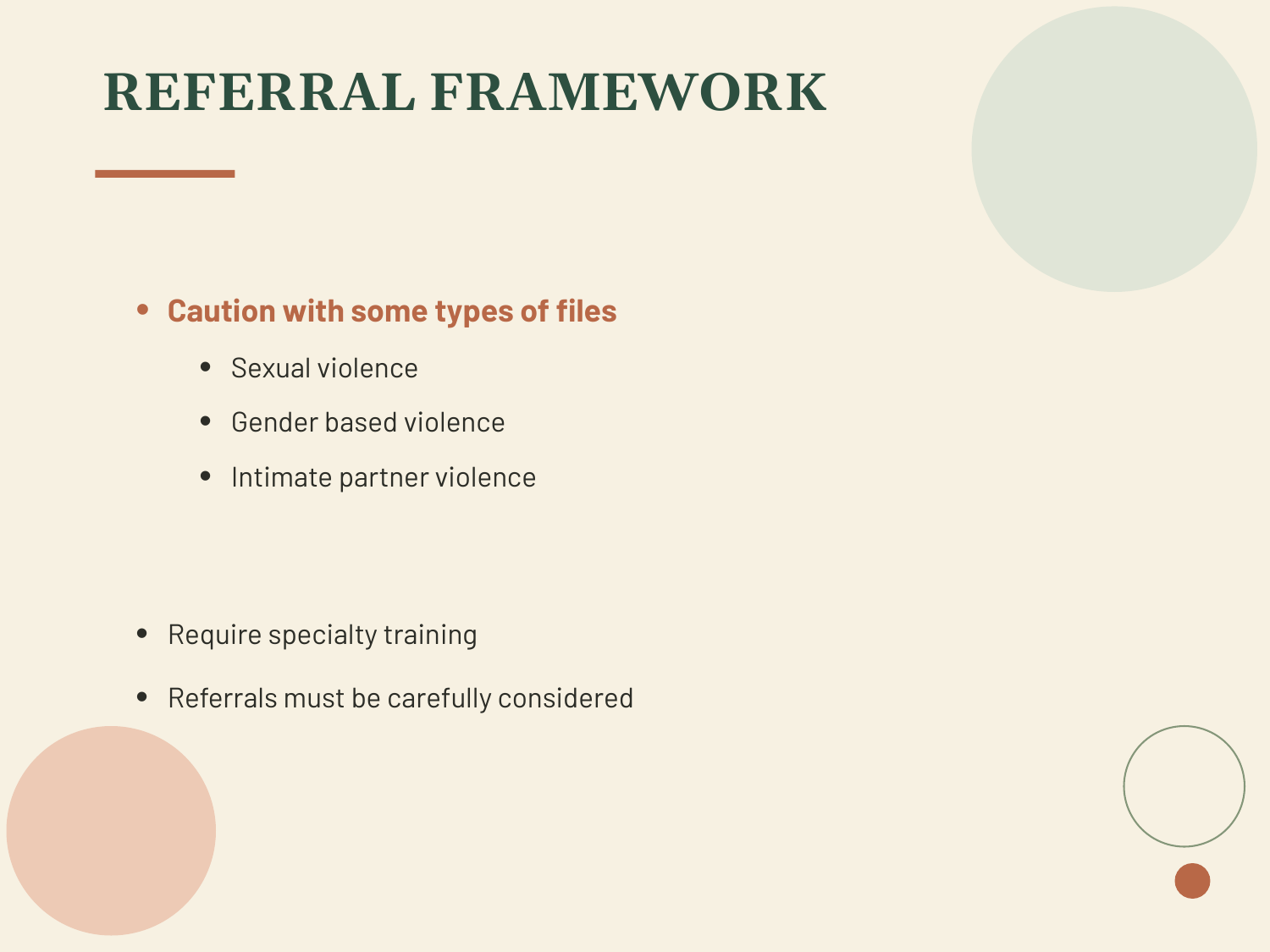

# REFERRAL FRAMEWORK

Caution with some types of files
Sexual violence
Gender based violence
Intimate partner violence

Require specialty training
Referrals must be carefully considered